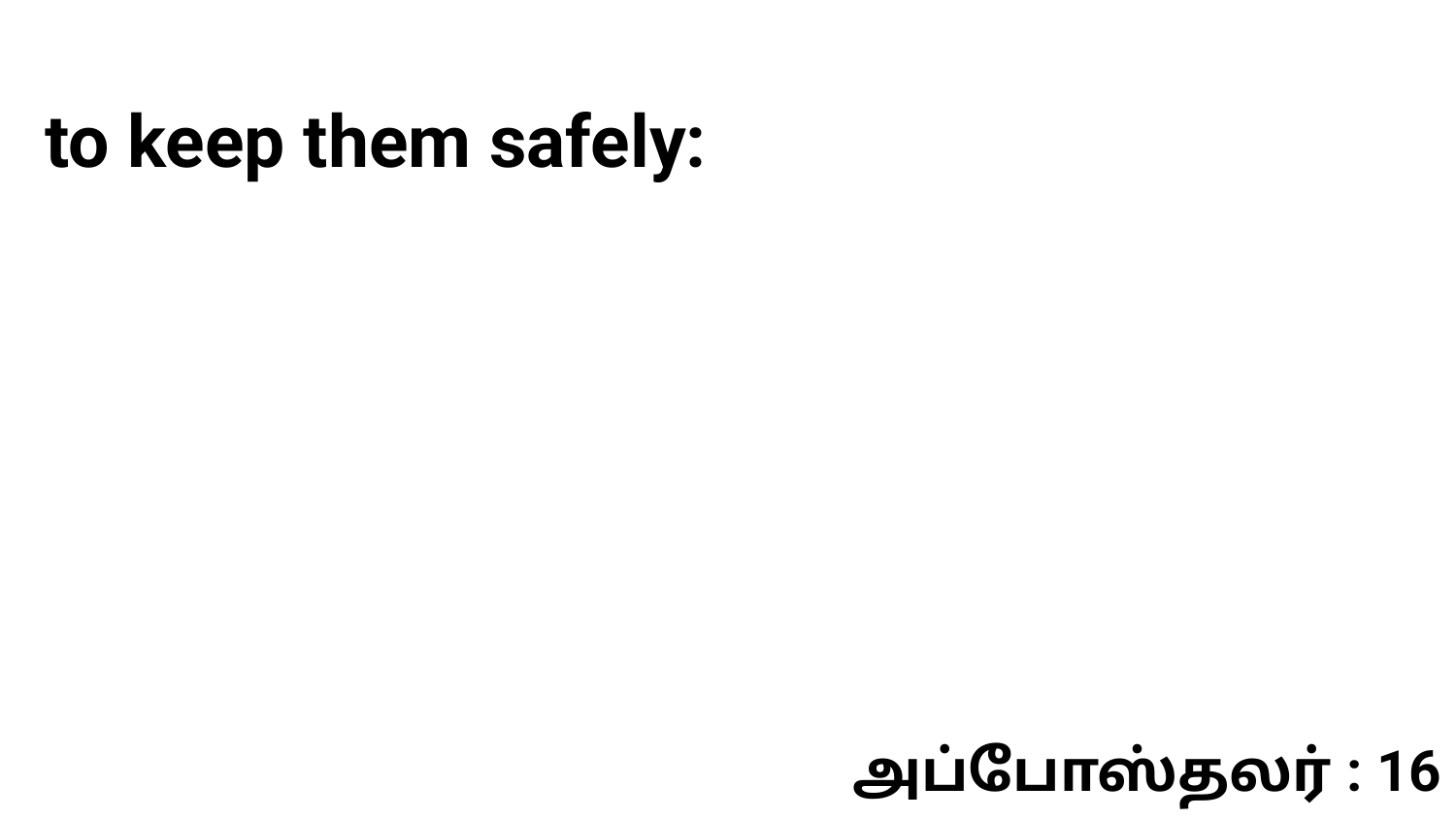

to keep them safely:
அப்போஸ்தலர் : 16